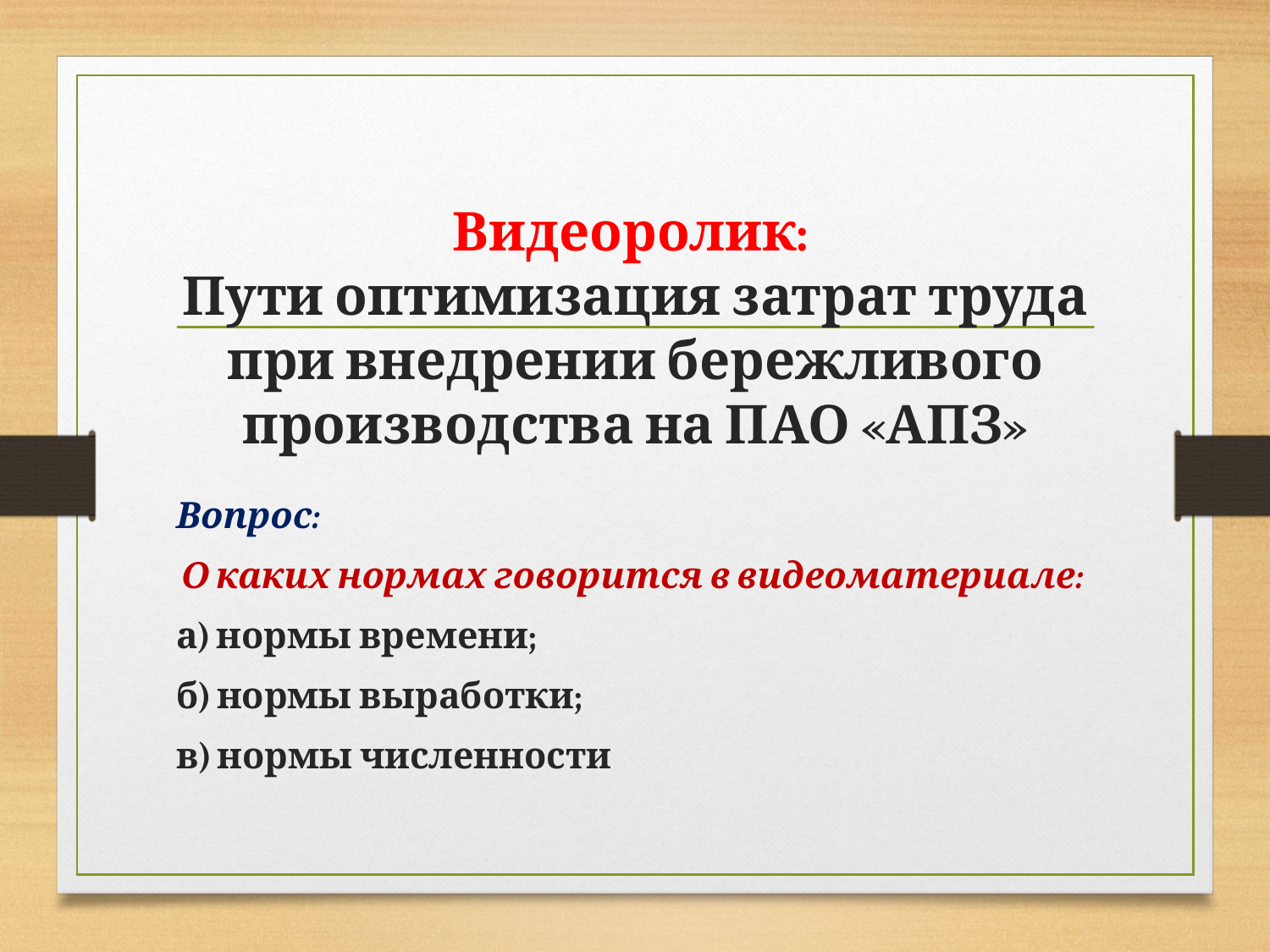

# Видеоролик: Пути оптимизация затрат труда при внедрении бережливого производства на ПАО «АПЗ»
Вопрос:
О каких нормах говорится в видеоматериале:
а) нормы времени;
б) нормы выработки;
в) нормы численности